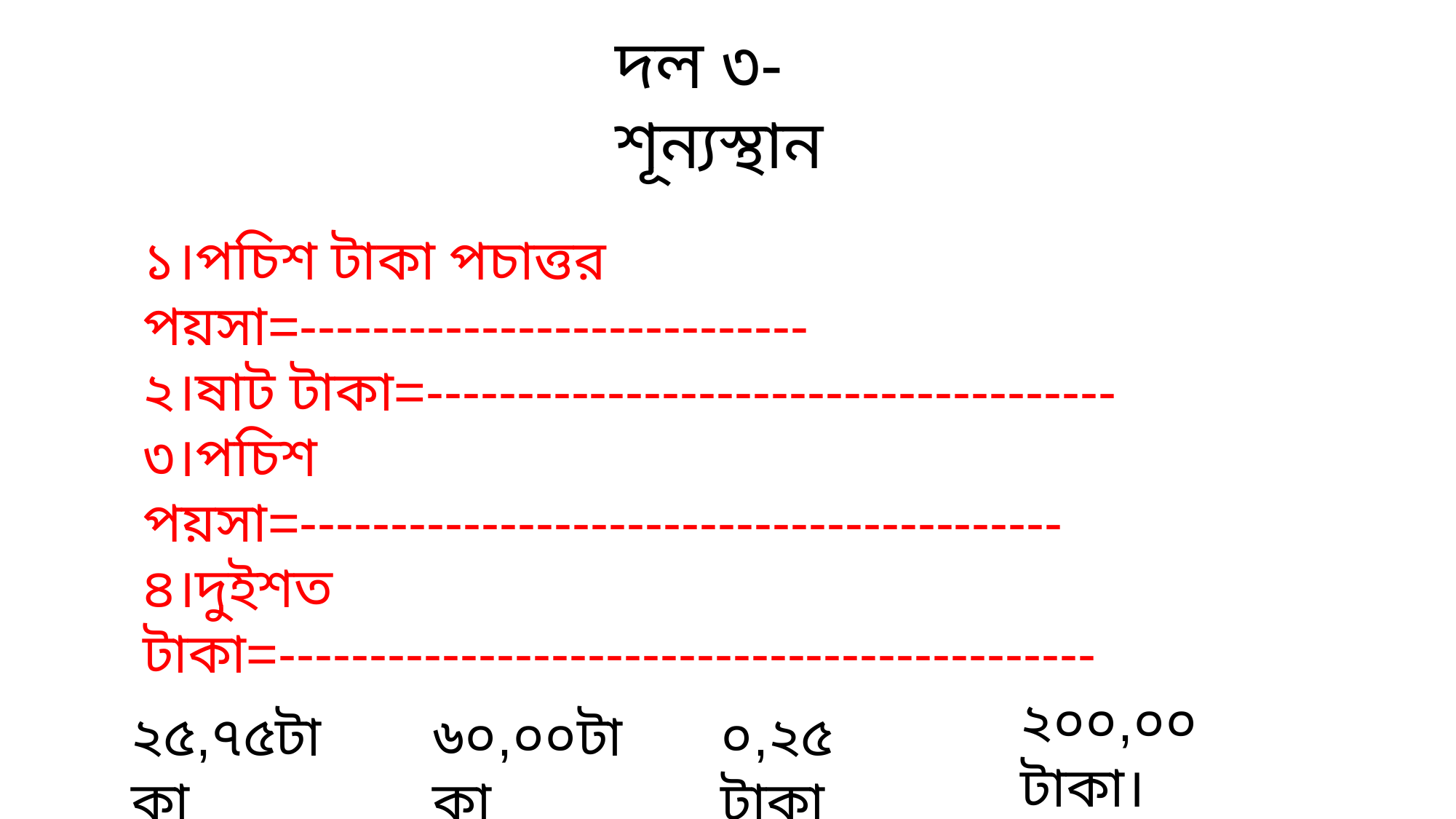

দল ৩-শূন্যস্থান
১।পচিশ টাকা পচাত্তর  পয়সা=----------------------------
২।ষাট টাকা=--------------------------------------
৩।পচিশ পয়সা=------------------------------------------
৪।দুইশত টাকা=---------------------------------------------
২০০,০০ টাকা।
৬০,০০টাকা
০,২৫ টাকা
২৫,৭৫টাকা